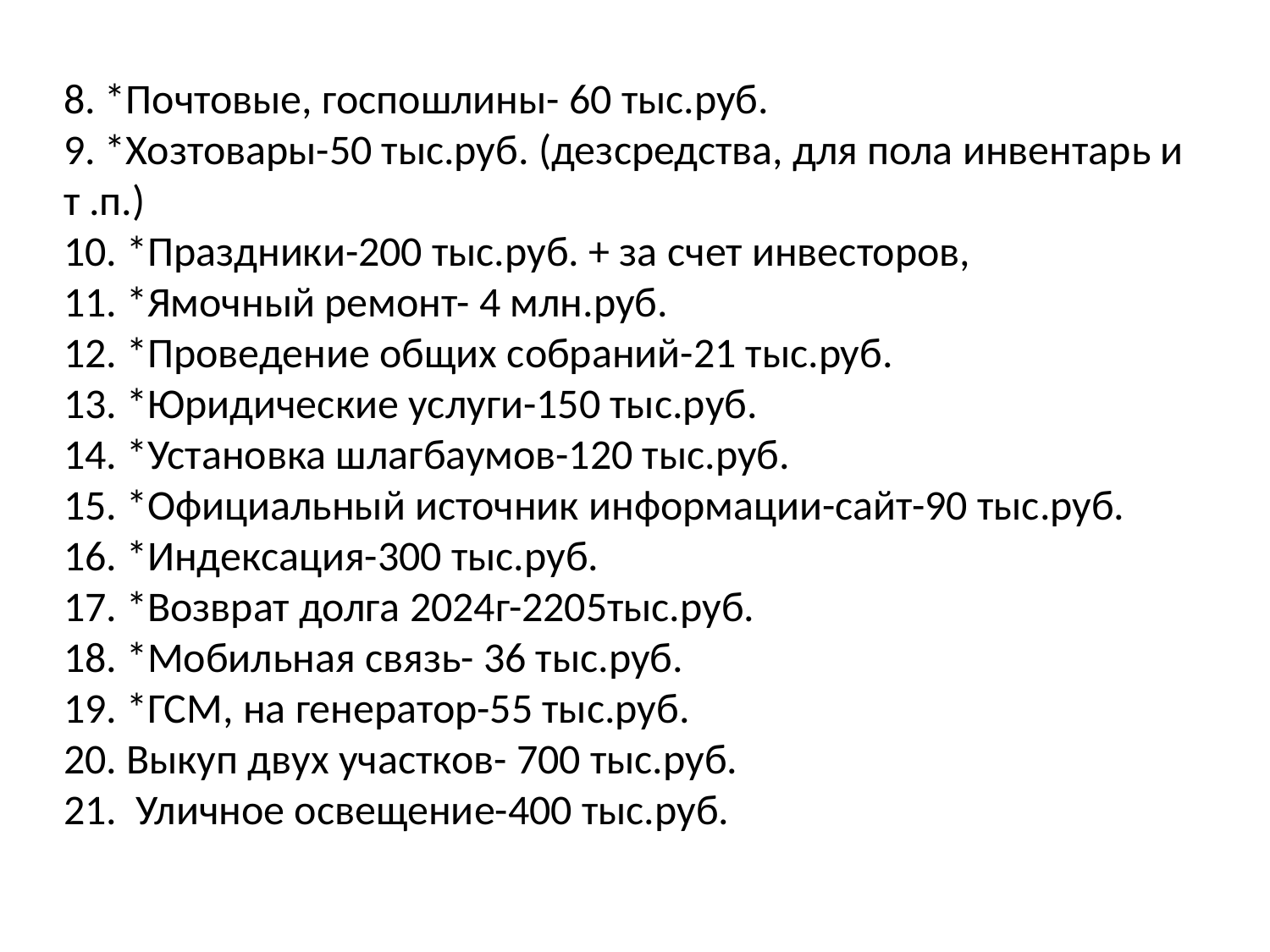

# 8. *Почтовые, госпошлины- 60 тыс.руб. 9. *Хозтовары-50 тыс.руб. (дезсредства, для пола инвентарь и т .п.) 10. *Праздники-200 тыс.руб. + за счет инвесторов, 11. *Ямочный ремонт- 4 млн.руб. 12. *Проведение общих собраний-21 тыс.руб. 13. *Юридические услуги-150 тыс.руб. 14. *Установка шлагбаумов-120 тыс.руб. 15. *Официальный источник информации-сайт-90 тыс.руб. 16. *Индексация-300 тыс.руб. 17. *Возврат долга 2024г-2205тыс.руб. 18. *Мобильная связь- 36 тыс.руб. 19. *ГСМ, на генератор-55 тыс.руб. 20. Выкуп двух участков- 700 тыс.руб. 21.  Уличное освещение-400 тыс.руб.